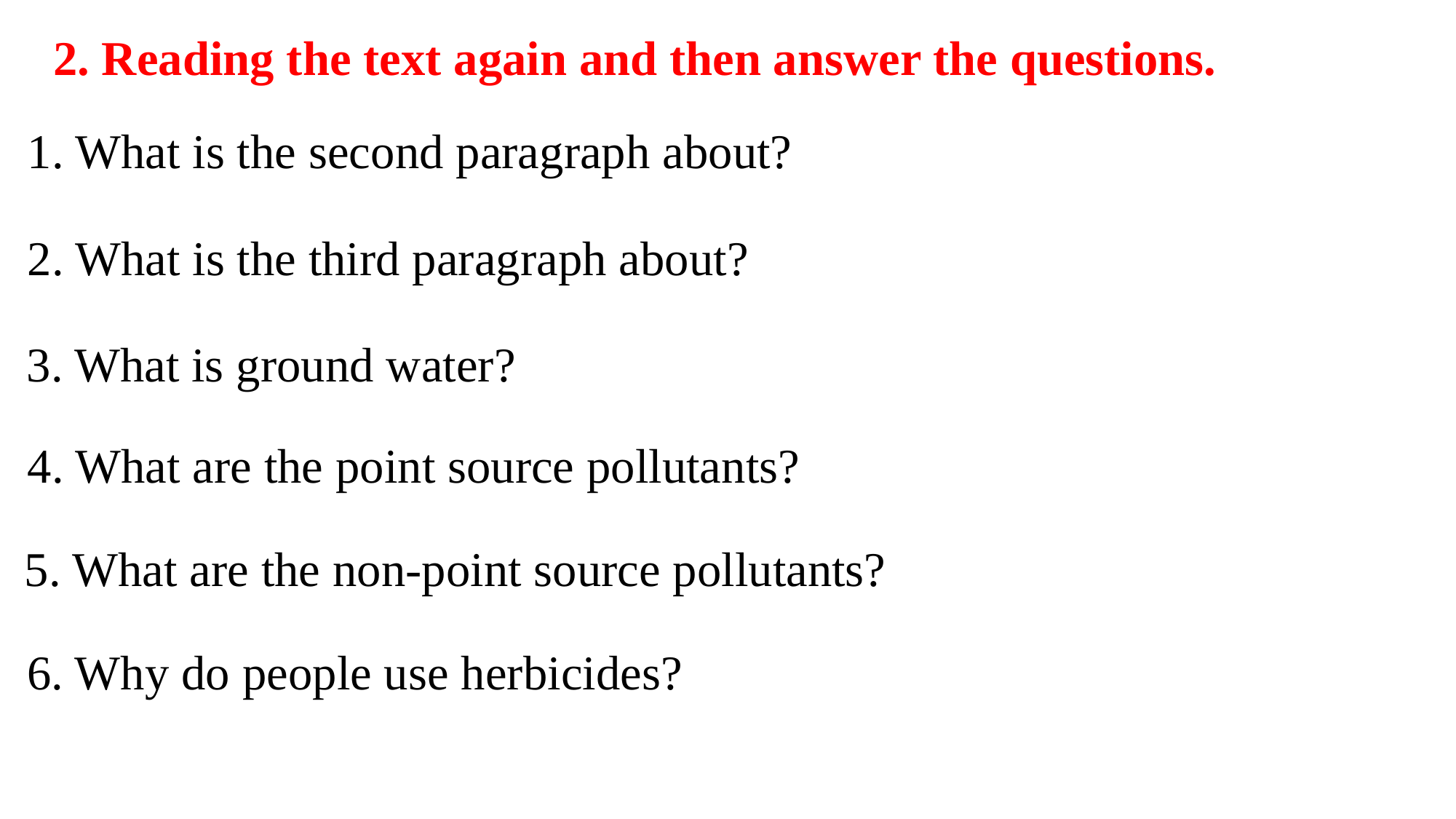

2. Reading the text again and then answer the questions.
1. What is the second paragraph about?
2. What is the third paragraph about?
3. What is ground water?
4. What are the point source pollutants?
5. What are the non-point source pollutants?
6. Why do people use herbicides?